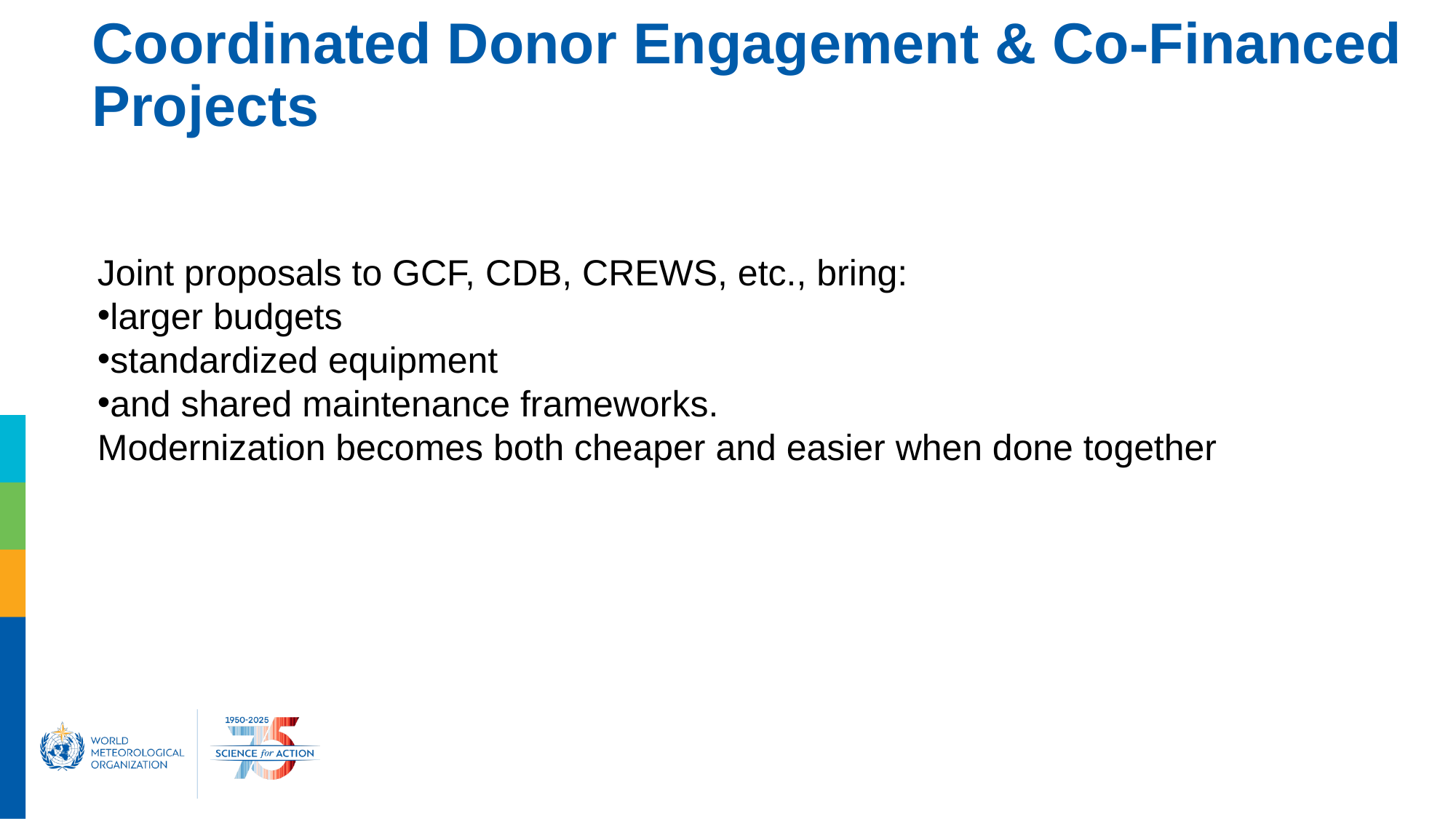

# Coordinated Donor Engagement & Co-Financed Projects
Joint proposals to GCF, CDB, CREWS, etc., bring:
larger budgets
standardized equipment
and shared maintenance frameworks.
Modernization becomes both cheaper and easier when done together